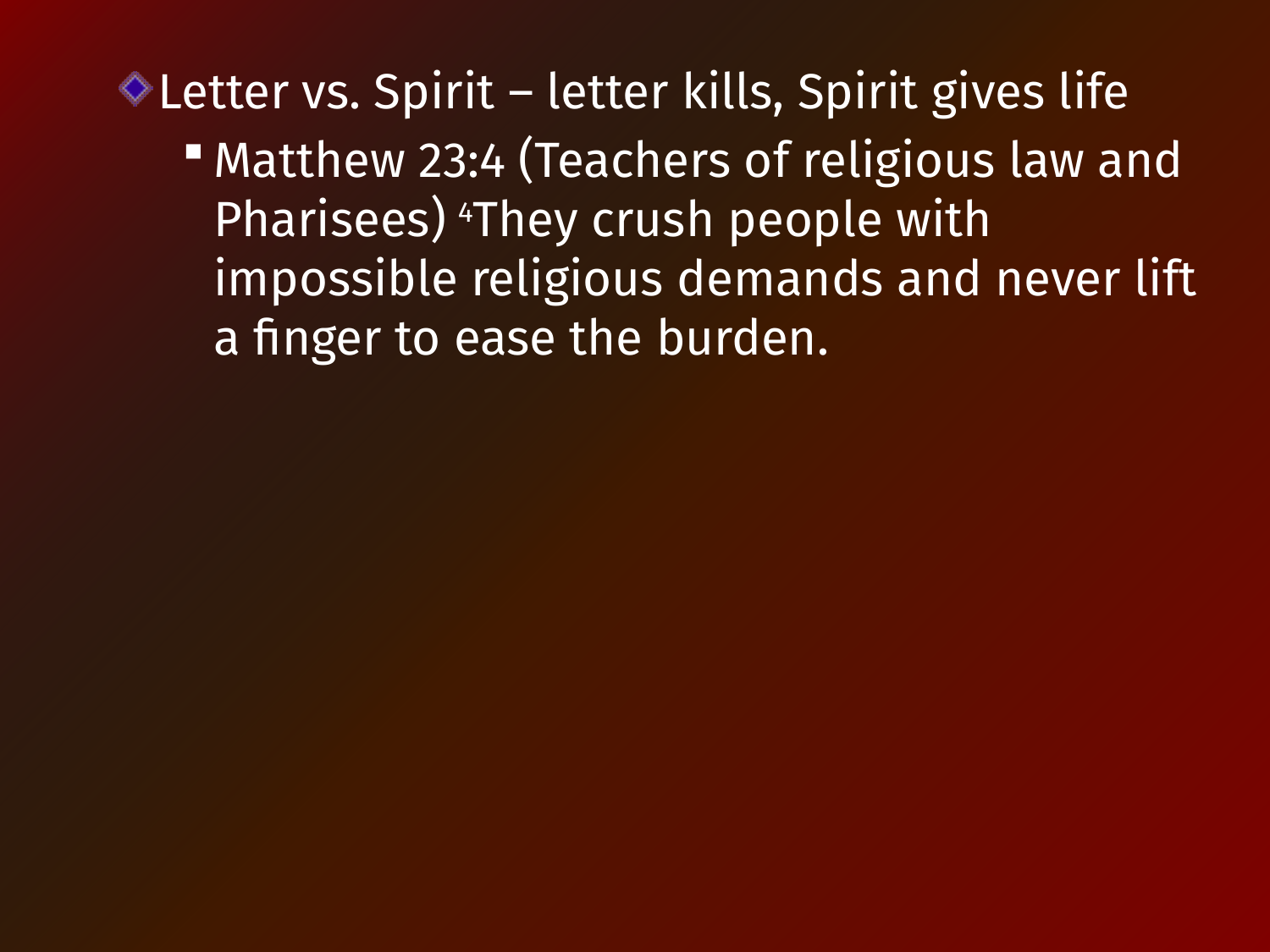

Letter vs. Spirit – letter kills, Spirit gives life
Matthew 23:4 (Teachers of religious law and Pharisees) 4They crush people with impossible religious demands and never lift a finger to ease the burden.